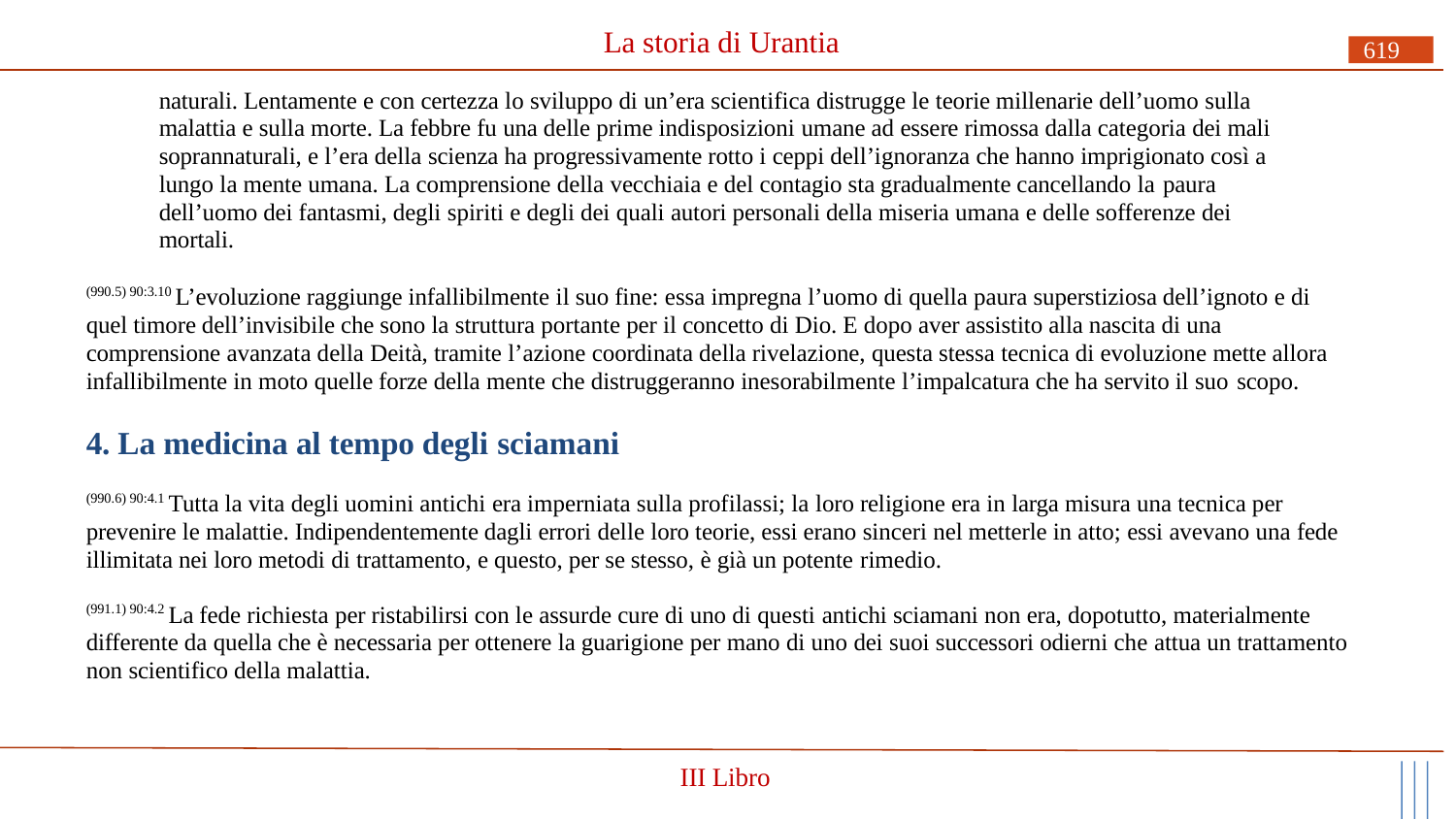

# La storia di Urantia
619

naturali. Lentamente e con certezza lo sviluppo di un’era scientifica distrugge le teorie millenarie dell’uomo sulla  malattia e sulla morte. La febbre fu una delle prime indisposizioni umane ad essere rimossa dalla categoria dei mali  soprannaturali, e l’era della scienza ha progressivamente rotto i ceppi dell’ignoranza che hanno imprigionato così a  lungo la mente umana. La comprensione della vecchiaia e del contagio sta gradualmente cancellando la paura
dell’uomo dei fantasmi, degli spiriti e degli dei quali autori personali della miseria umana e delle sofferenze dei  mortali.

(990.5) 90:3.10 L’evoluzione raggiunge infallibilmente il suo fine: essa impregna l’uomo di quella paura superstiziosa dell’ignoto e di  quel timore dell’invisibile che sono la struttura portante per il concetto di Dio. E dopo aver assistito alla nascita di una  comprensione avanzata della Deità, tramite l’azione coordinata della rivelazione, questa stessa tecnica di evoluzione mette allora  infallibilmente in moto quelle forze della mente che distruggeranno inesorabilmente l’impalcatura che ha servito il suo scopo.

4. La medicina al tempo degli sciamani
(990.6) 90:4.1 Tutta la vita degli uomini antichi era imperniata sulla profilassi; la loro religione era in larga misura una tecnica per  prevenire le malattie. Indipendentemente dagli errori delle loro teorie, essi erano sinceri nel metterle in atto; essi avevano una fede  illimitata nei loro metodi di trattamento, e questo, per se stesso, è già un potente rimedio.

(991.1) 90:4.2 La fede richiesta per ristabilirsi con le assurde cure di uno di questi antichi sciamani non era, dopotutto, materialmente  differente da quella che è necessaria per ottenere la guarigione per mano di uno dei suoi successori odierni che attua un trattamento  non scientifico della malattia.

III Libro